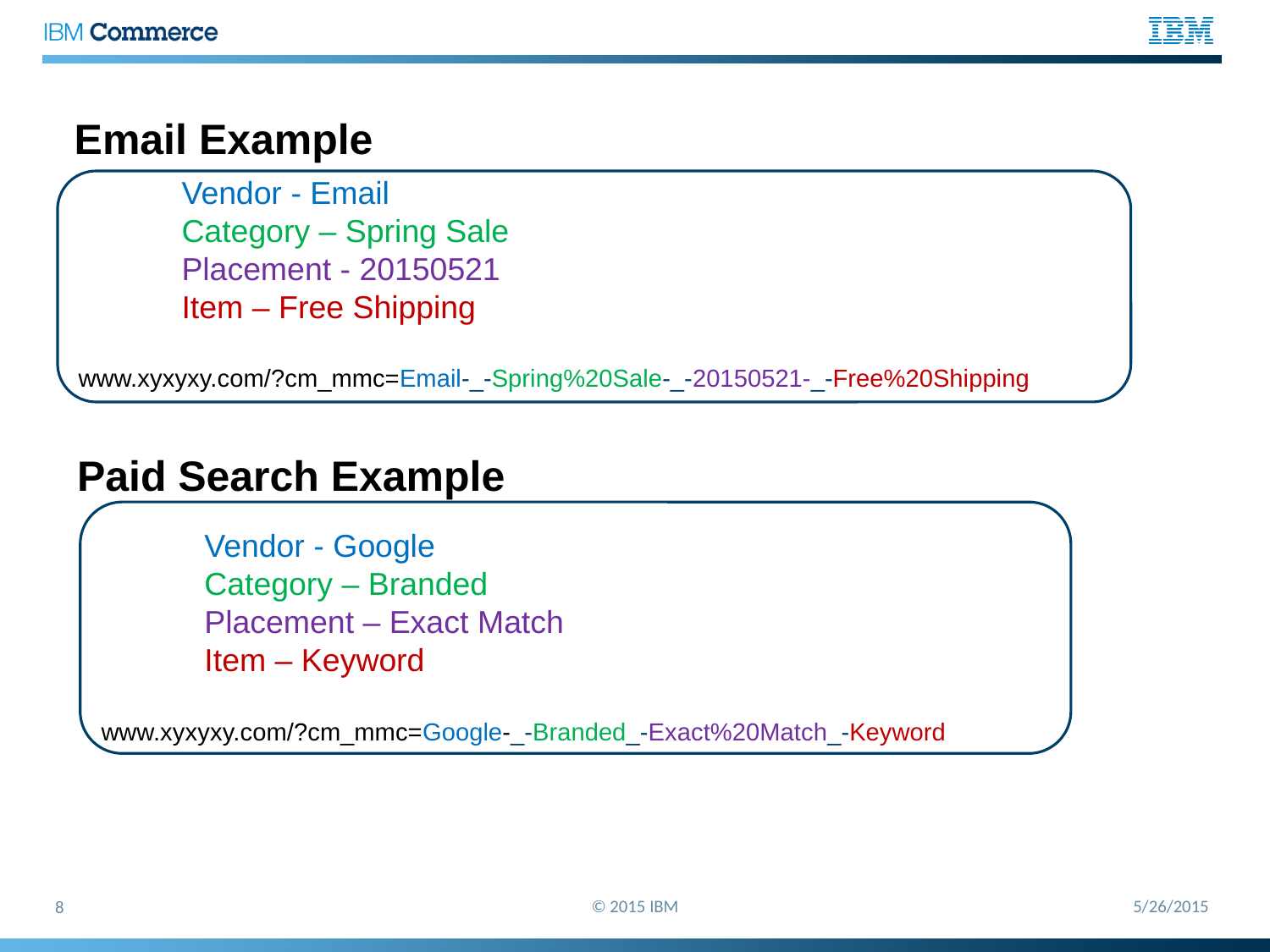

Email Example
Vendor - Email
Category – Spring Sale
Placement - 20150521
Item – Free Shipping

www.xyxyxy.com/?cm_mmc=Email-_-Spring%20Sale-_-20150521-_-Free%20Shipping

Paid Search Example

Vendor - Google
Category – Branded
Placement – Exact Match
Item – Keyword

www.xyxyxy.com/?cm_mmc=Google-_-Branded_-Exact%20Match_-Keyword
© 2015 IBM
5/26/2015
8